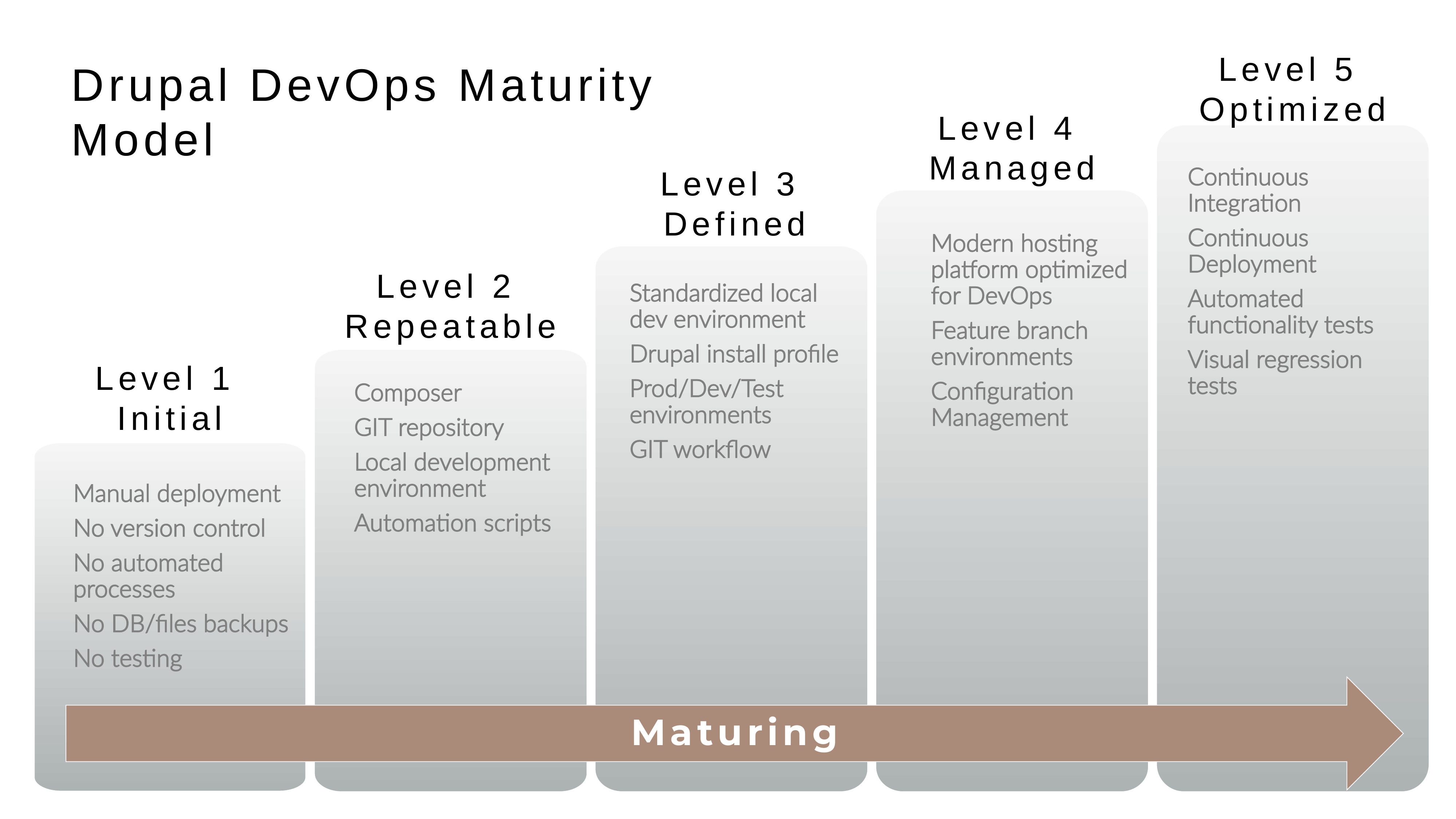

Level 5
Optimized
Drupal DevOps Maturity Model
Level 4
Managed

Continuous Integration
Continuous Deployment
Automated functionality tests
Visual regression tests

Level 3
Defined

Modern hosting platform optimized for DevOps
Feature branch environments
Configuration Management

Level 2
Repeatable
Standardized local dev environment
Drupal install profile
Prod/Dev/Test environments
GIT workflow

Level 1
Initial
Composer
GIT repository
Local development environment
Automation scripts

Manual deployment
No version control
No automated processes
No DB/files backups
No testing

Maturing